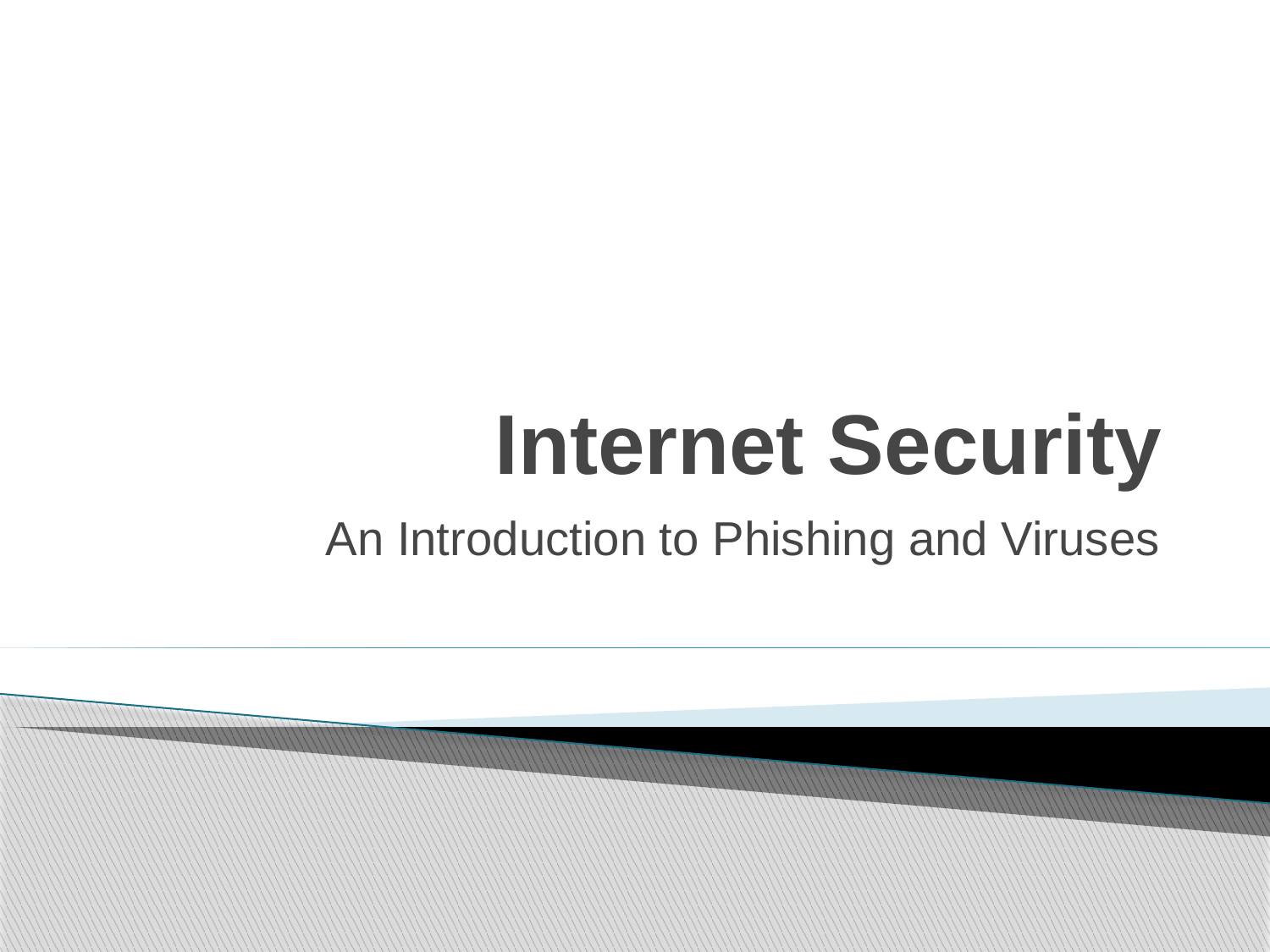

# Internet Security
An Introduction to Phishing and Viruses